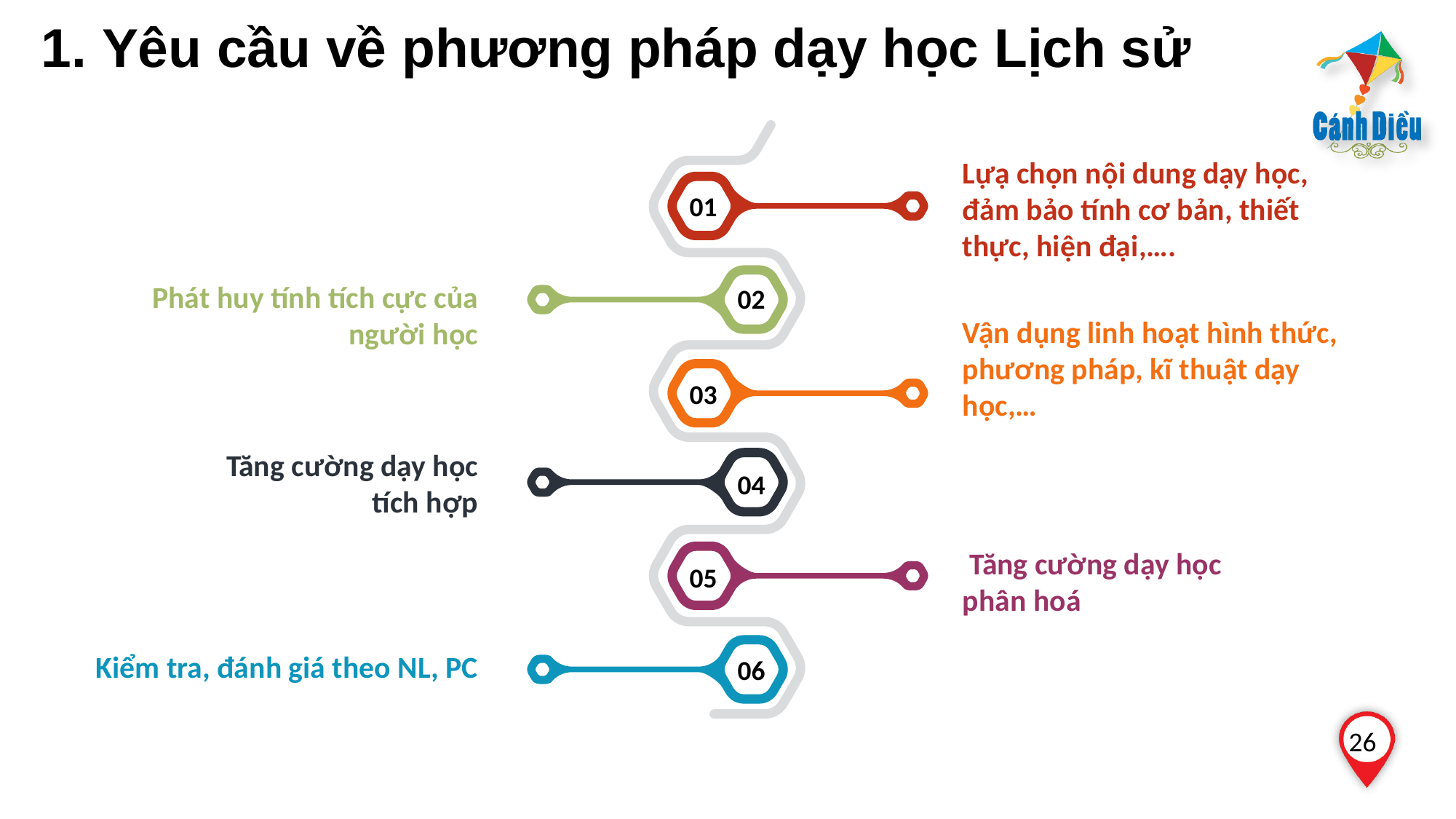

1. Yêu cầu về phương pháp dạy học Lịch sử

Lựạ chọn nội dung dạy học, đảm bảo tính cơ bản, thiết thực, hiện đại,….

01

02
 Phát huy tính tích cực của người học
Vận dụng linh hoạt hình thức, phương pháp, kĩ thuật dạy học,…

03
 Tăng cường dạy học tích hợp

04
 Tăng cường dạy học phân hoá

05

Kiểm tra, đánh giá theo NL, PC

06
26